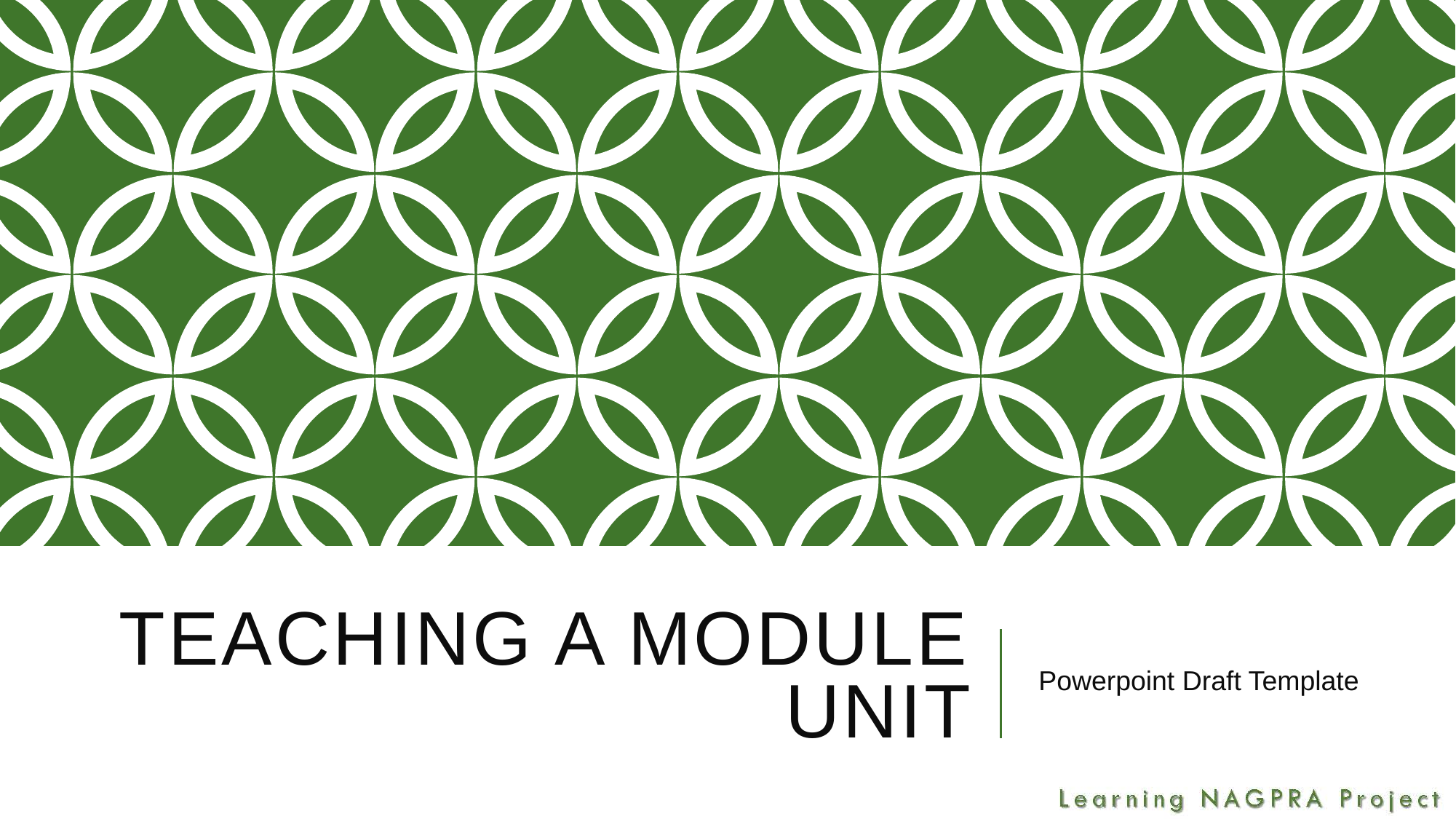

# Teaching A Module Unit
Powerpoint Draft Template